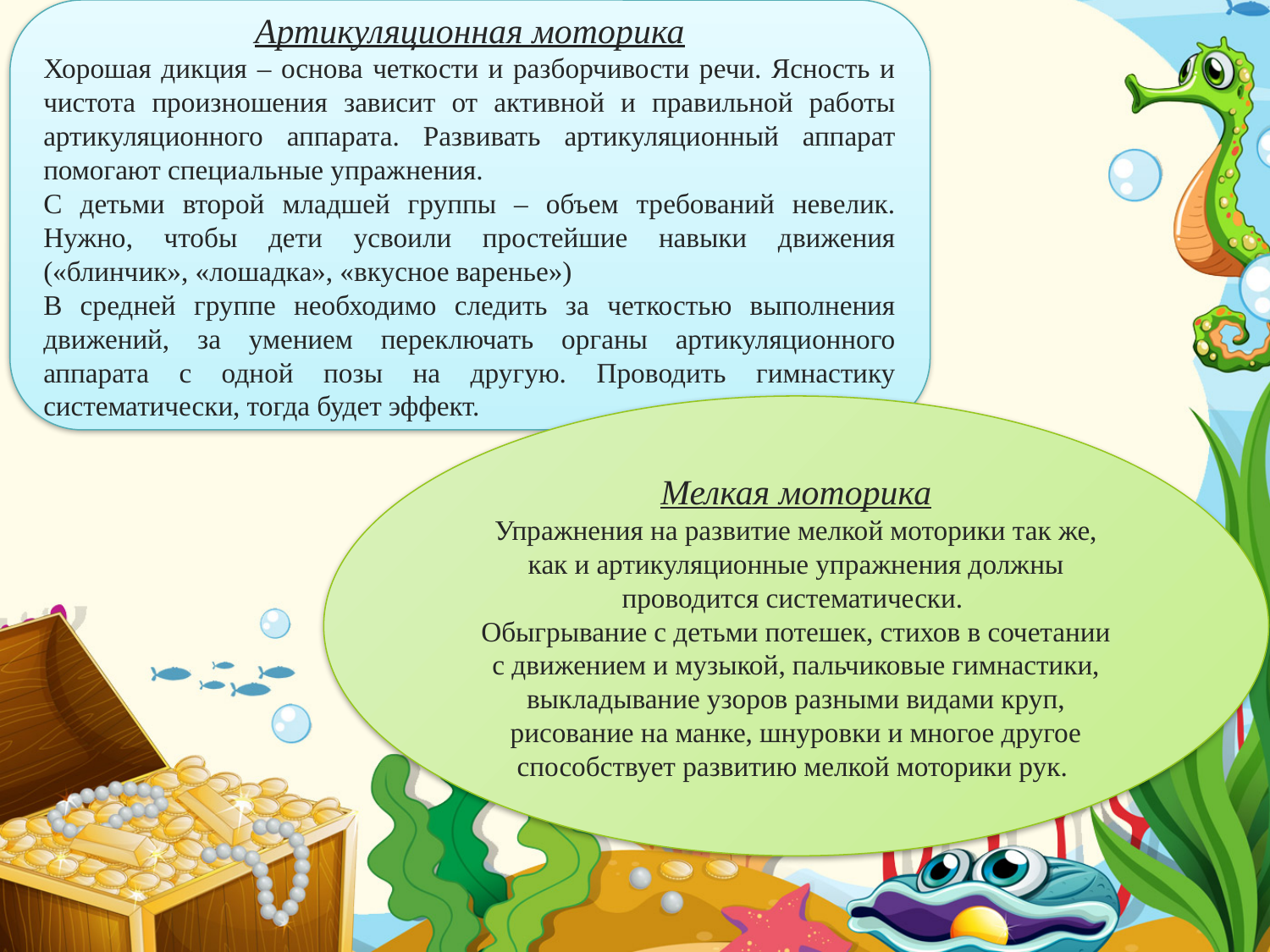

Артикуляционная моторика
Хорошая дикция – основа четкости и разборчивости речи. Ясность и чистота произношения зависит от активной и правильной работы артикуляционного аппарата. Развивать артикуляционный аппарат помогают специальные упражнения.
С детьми второй младшей группы – объем требований невелик. Нужно, чтобы дети усвоили простейшие навыки движения («блинчик», «лошадка», «вкусное варенье»)
В средней группе необходимо следить за четкостью выполнения движений, за умением переключать органы артикуляционного аппарата с одной позы на другую. Проводить гимнастику систематически, тогда будет эффект.
Мелкая моторика
Упражнения на развитие мелкой моторики так же, как и артикуляционные упражнения должны проводится систематически.
Обыгрывание с детьми потешек, стихов в сочетании с движением и музыкой, пальчиковые гимнастики, выкладывание узоров разными видами круп, рисование на манке, шнуровки и многое другое способствует развитию мелкой моторики рук.